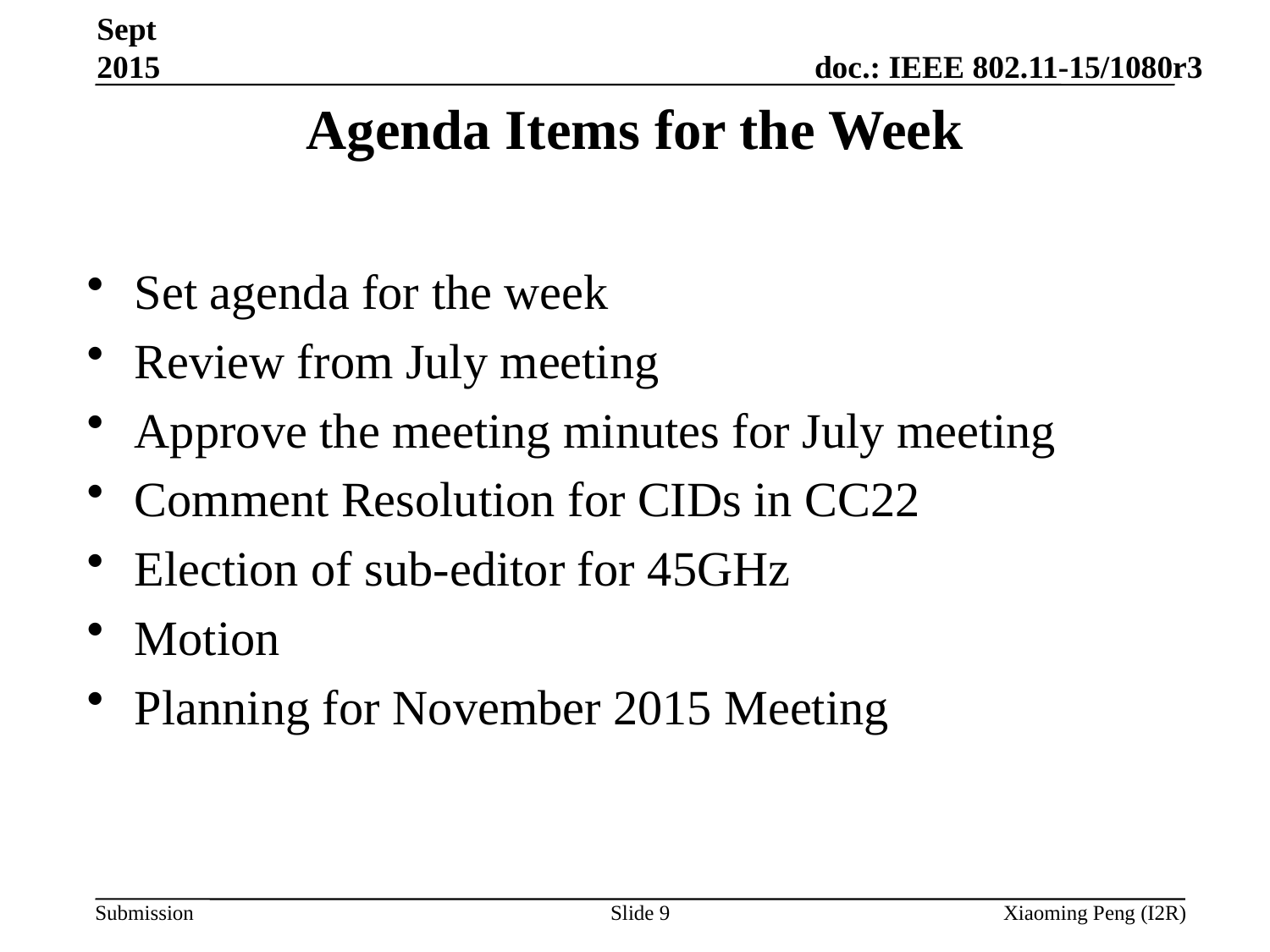

Sept 2015
# Agenda Items for the Week
Set agenda for the week
Review from July meeting
Approve the meeting minutes for July meeting
Comment Resolution for CIDs in CC22
Election of sub-editor for 45GHz
Motion
Planning for November 2015 Meeting

Slide 9
Xiaoming Peng (I2R)